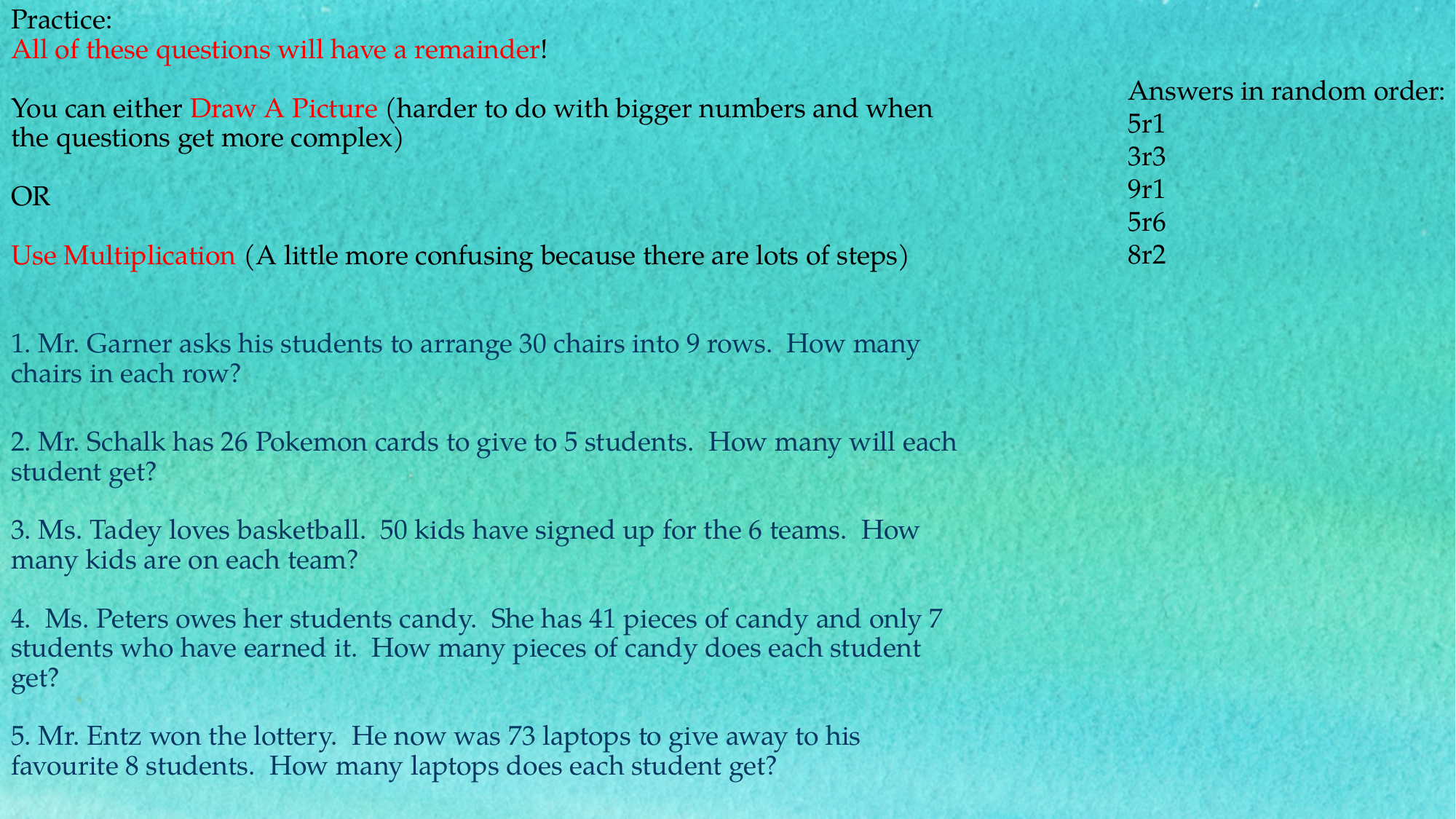

Practice:
All of these questions will have a remainder!

You can either Draw A Picture (harder to do with bigger numbers and when the questions get more complex)

OR

Use Multiplication (A little more confusing because there are lots of steps)

1. Mr. Garner asks his students to arrange 30 chairs into 9 rows.  How many chairs in each row?

2. Mr. Schalk has 26 Pokemon cards to give to 5 students.  How many will each student get?

3. Ms. Tadey loves basketball.  50 kids have signed up for the 6 teams.  How many kids are on each team?

4.  Ms. Peters owes her students candy.  She has 41 pieces of candy and only 7 students who have earned it.  How many pieces of candy does each student get?

5. Mr. Entz won the lottery.  He now was 73 laptops to give away to his favourite 8 students.  How many laptops does each student get?

Answers in random order:
5r1
3r3
9r1
5r6
8r2